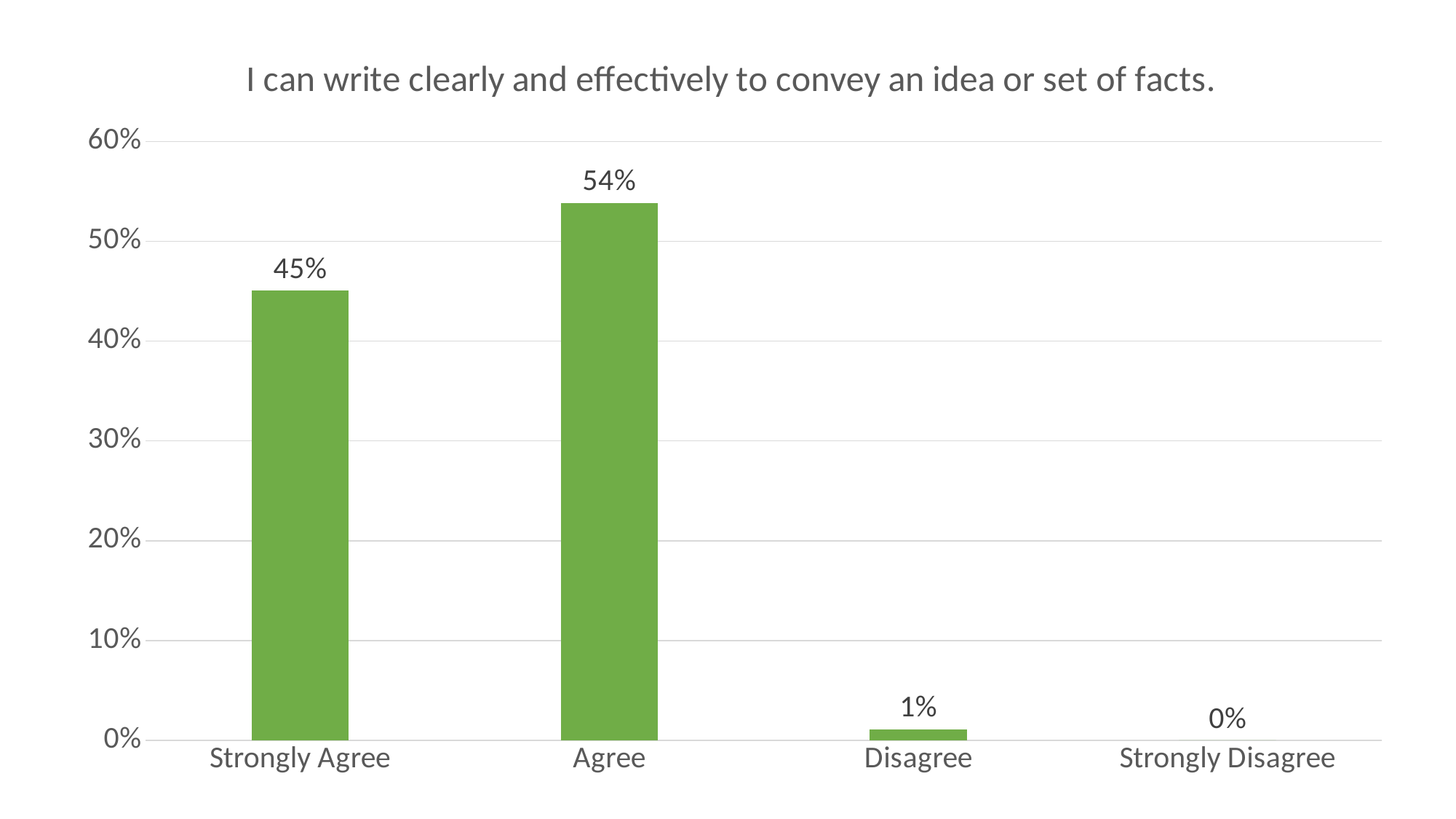

### Chart: I can write clearly and effectively to convey an idea or set of facts.

| Category |  |
|---|---|
| Strongly Agree | 0.4505 |
| Agree | 0.5385 |
| Disagree | 0.011 |
| Strongly Disagree | 0.0 |